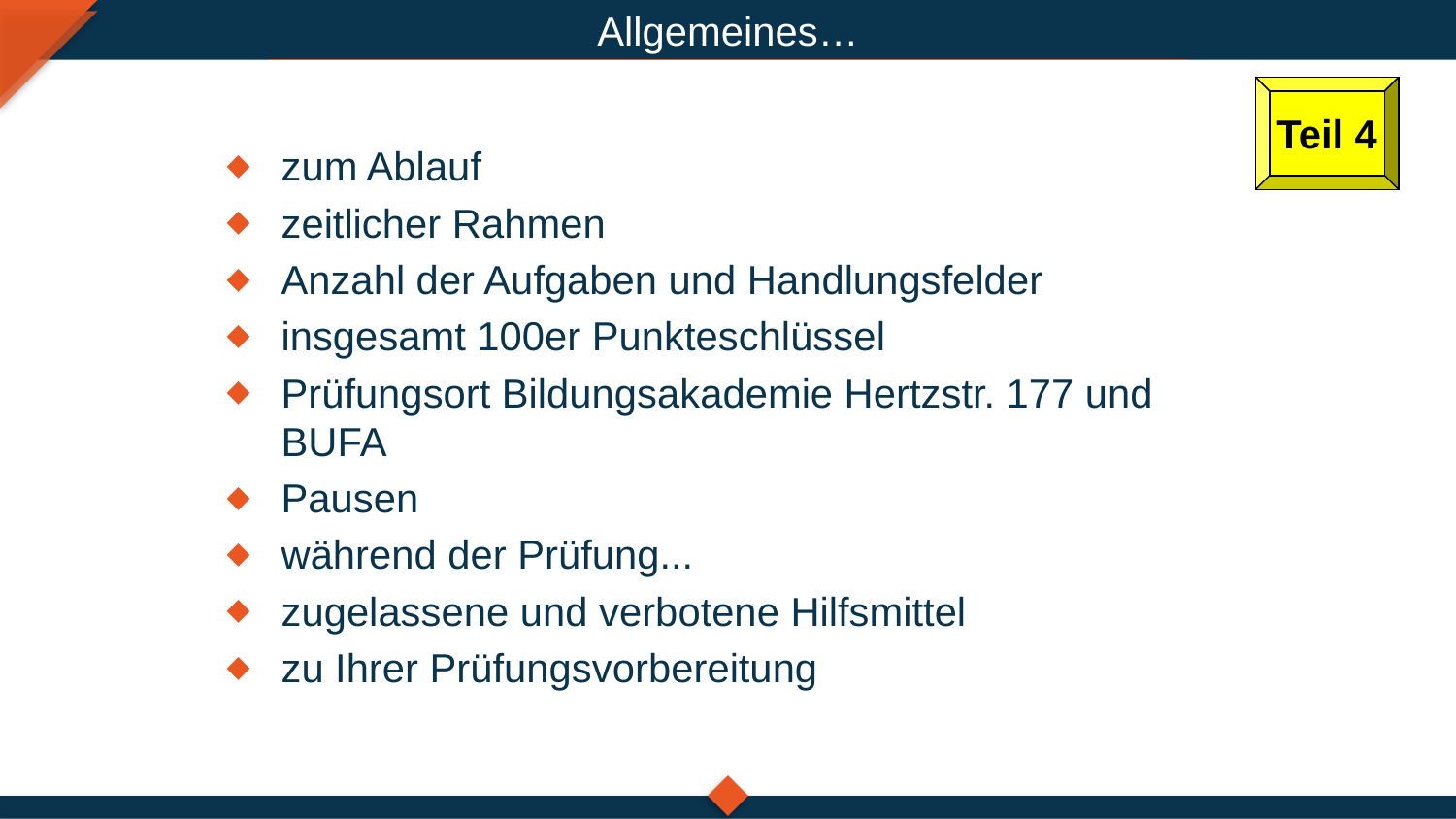

Allgemeines…
Teil 4
zum Ablauf
zeitlicher Rahmen
Anzahl der Aufgaben und Handlungsfelder
insgesamt 100er Punkteschlüssel
Prüfungsort Bildungsakademie Hertzstr. 177 und BUFA
Pausen
während der Prüfung...
zugelassene und verbotene Hilfsmittel
zu Ihrer Prüfungsvorbereitung